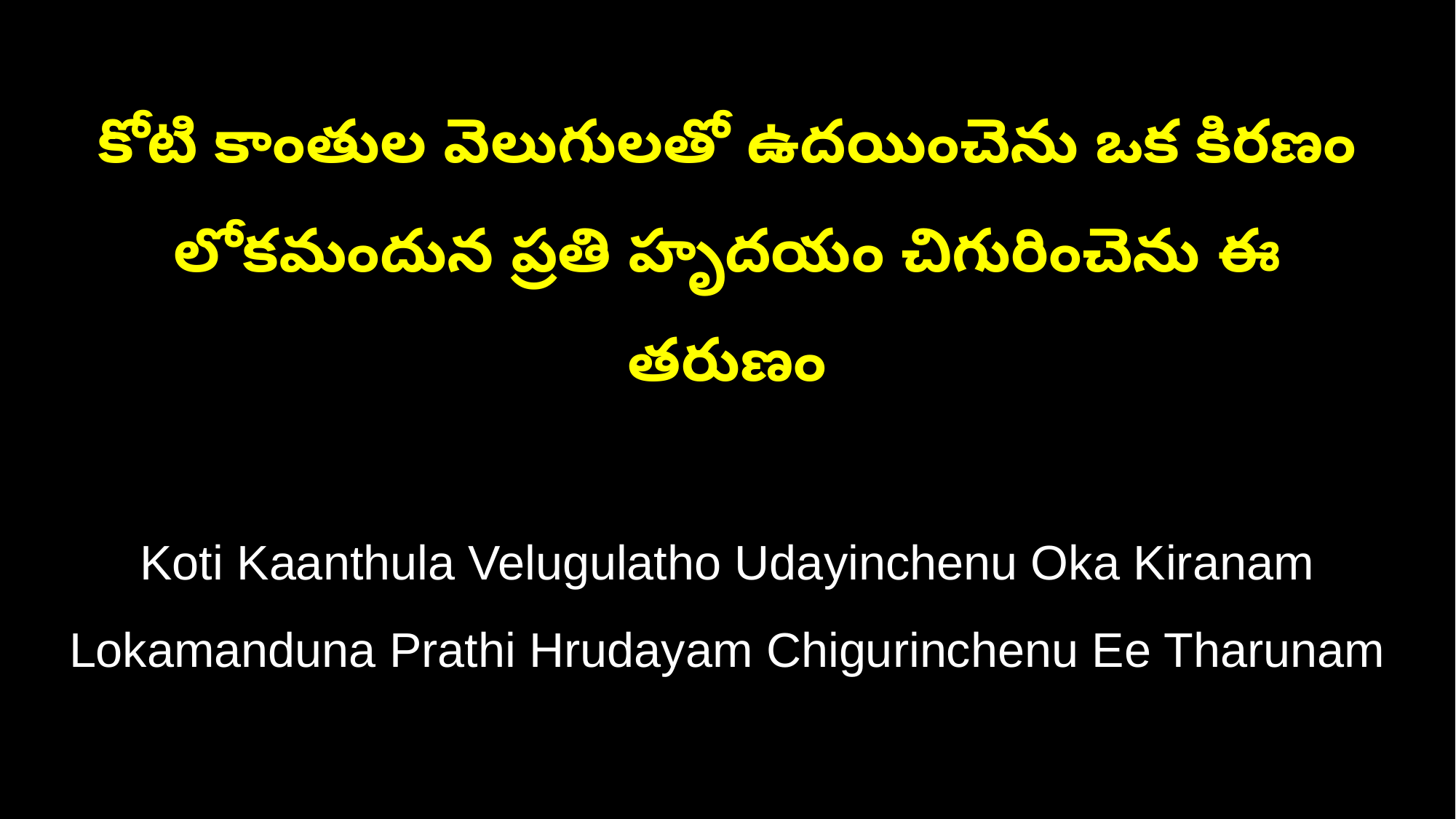

కోటి కాంతుల వెలుగులతో ఉదయించెను ఒక కిరణం
లోకమందున ప్రతి హృదయం చిగురించెను ఈ తరుణం
Koti Kaanthula Velugulatho Udayinchenu Oka Kiranam
Lokamanduna Prathi Hrudayam Chigurinchenu Ee Tharunam